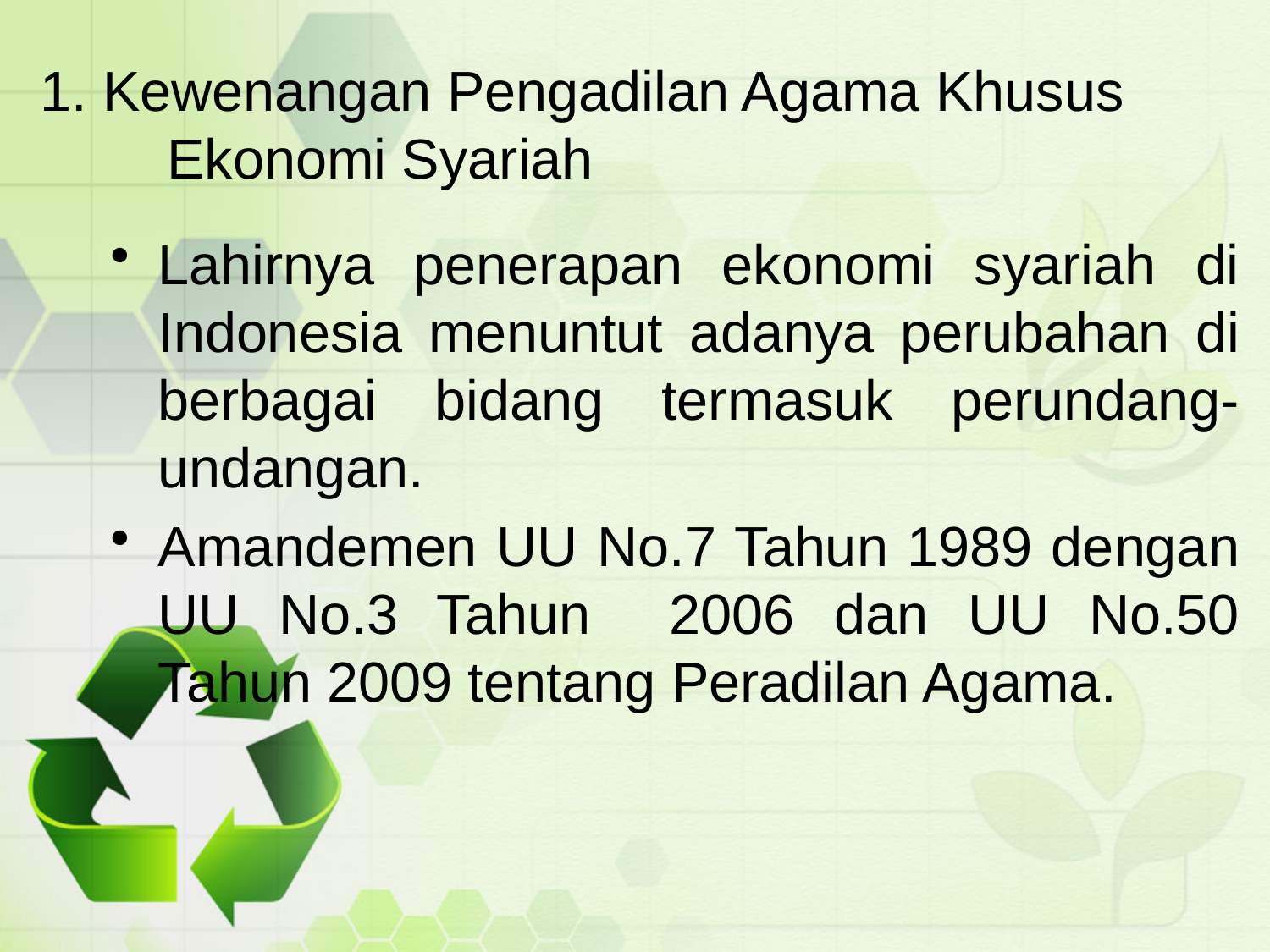

# 1. Kewenangan Pengadilan Agama Khusus    	Ekonomi Syariah
Lahirnya penerapan ekonomi syariah di Indonesia menuntut adanya perubahan di berbagai bidang termasuk perundang-undangan.
Amandemen UU No.7 Tahun 1989 dengan UU No.3 Tahun  2006 dan UU No.50 Tahun 2009 tentang Peradilan Agama.